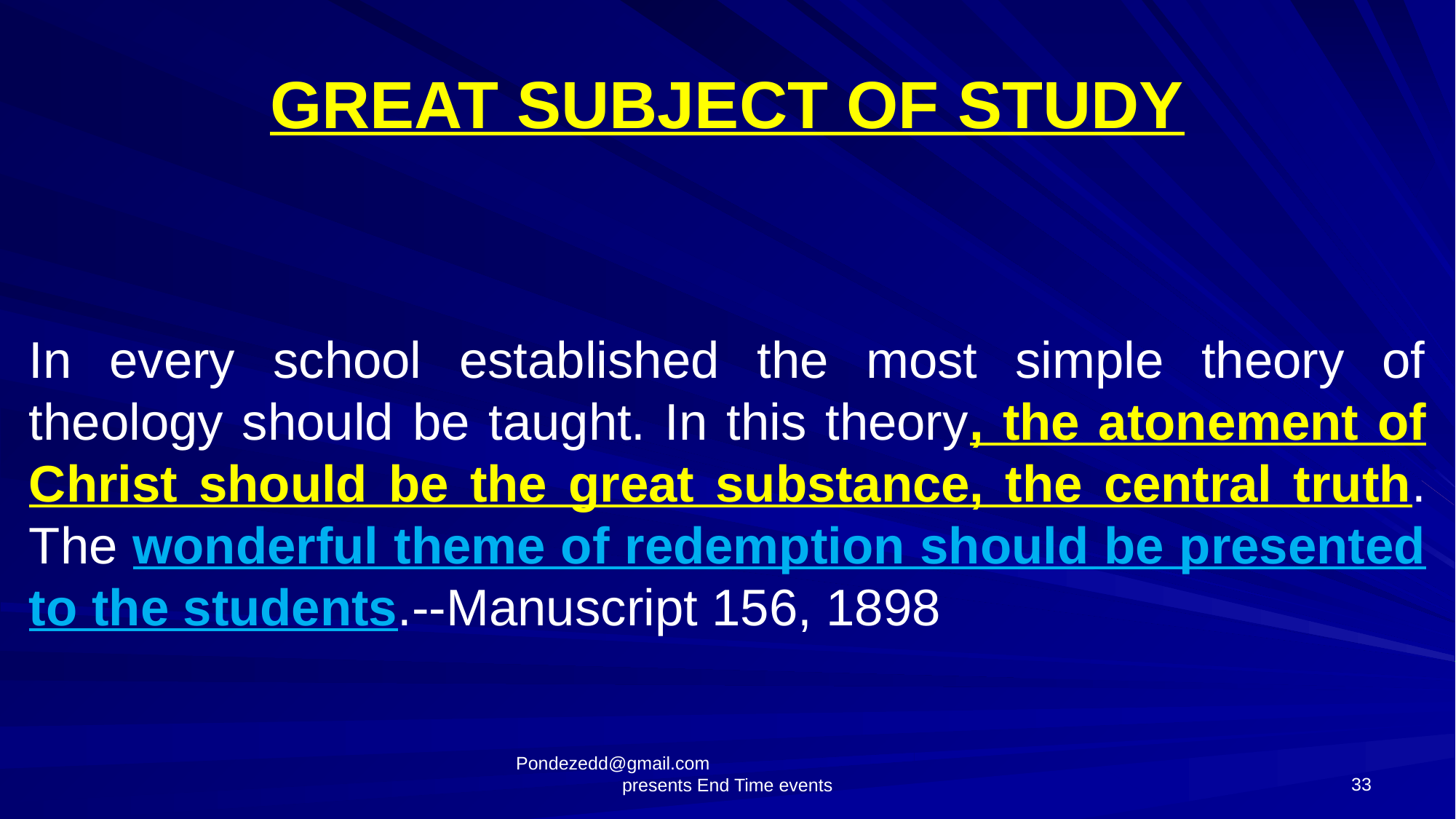

# GREAT SUBJECT OF STUDY
In every school established the most simple theory of theology should be taught. In this theory, the atonement of Christ should be the great substance, the central truth. The wonderful theme of redemption should be presented to the students.--Manuscript 156, 1898
33
Pondezedd@gmail.com                                              presents End Time events